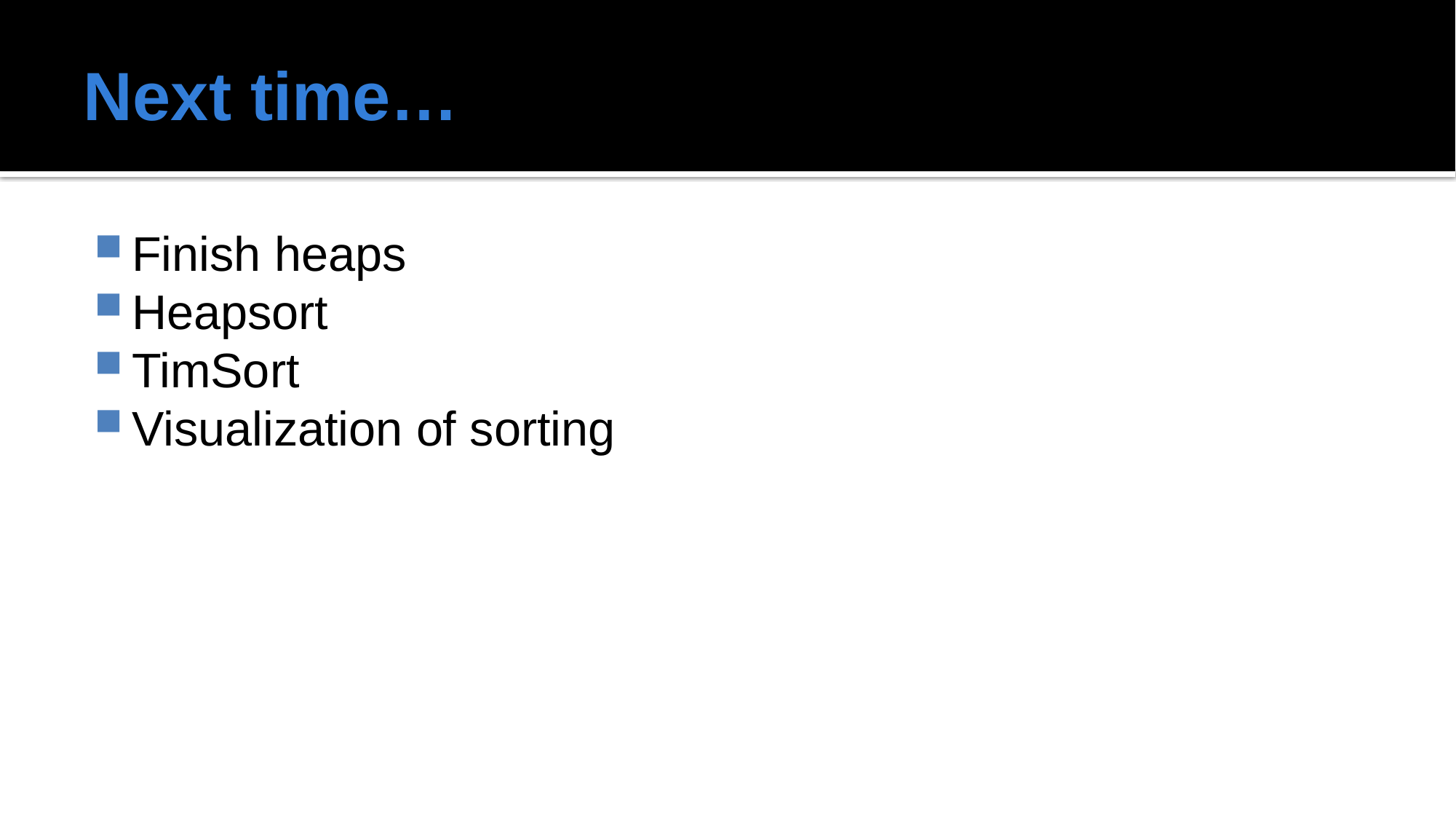

# Next time…
Finish heaps
Heapsort
TimSort
Visualization of sorting